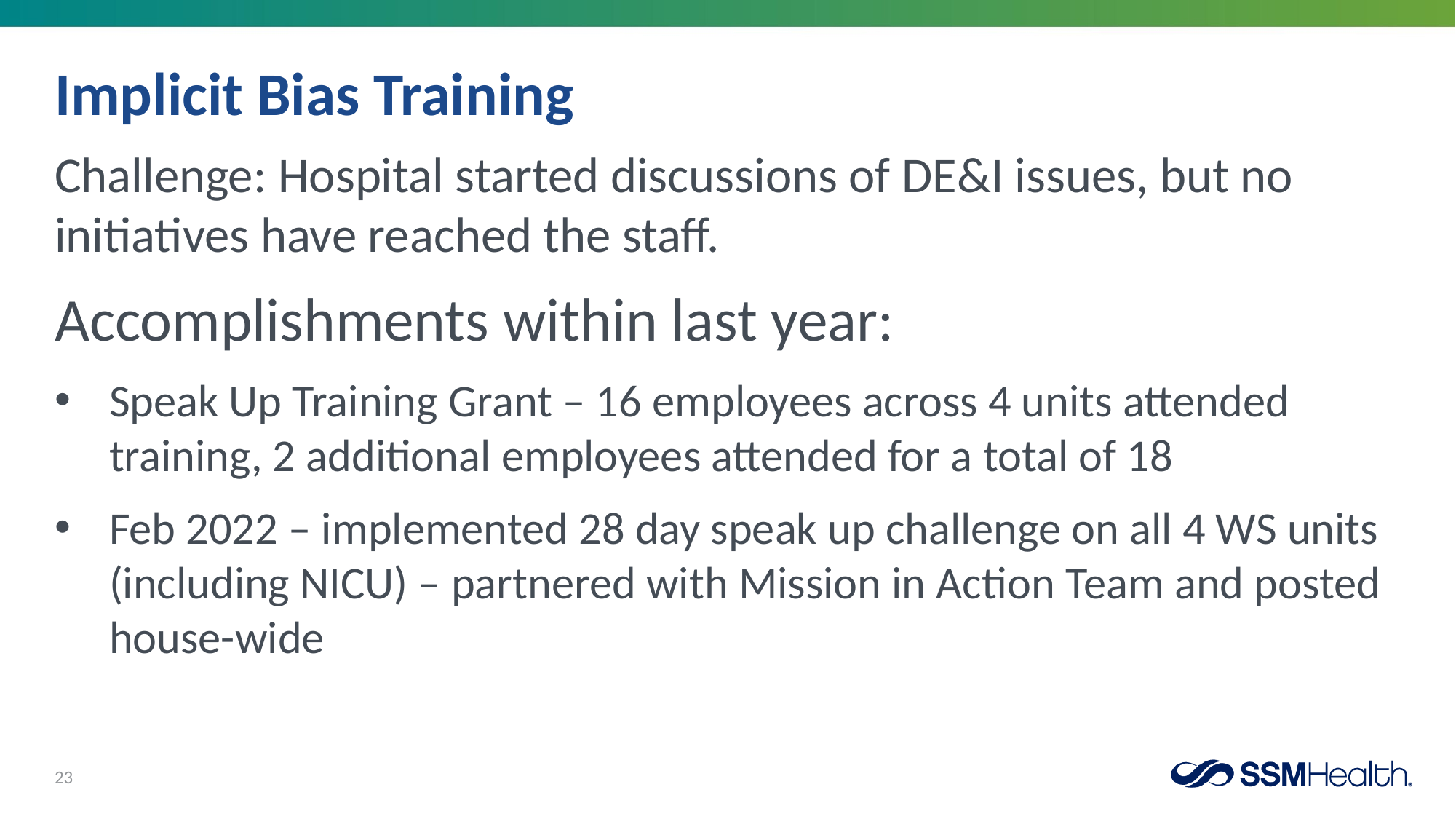

# Implicit Bias Training
Challenge: Hospital started discussions of DE&I issues, but no initiatives have reached the staff.
Accomplishments within last year:
Speak Up Training Grant – 16 employees across 4 units attended training, 2 additional employees attended for a total of 18
Feb 2022 – implemented 28 day speak up challenge on all 4 WS units (including NICU) – partnered with Mission in Action Team and posted house-wide
23